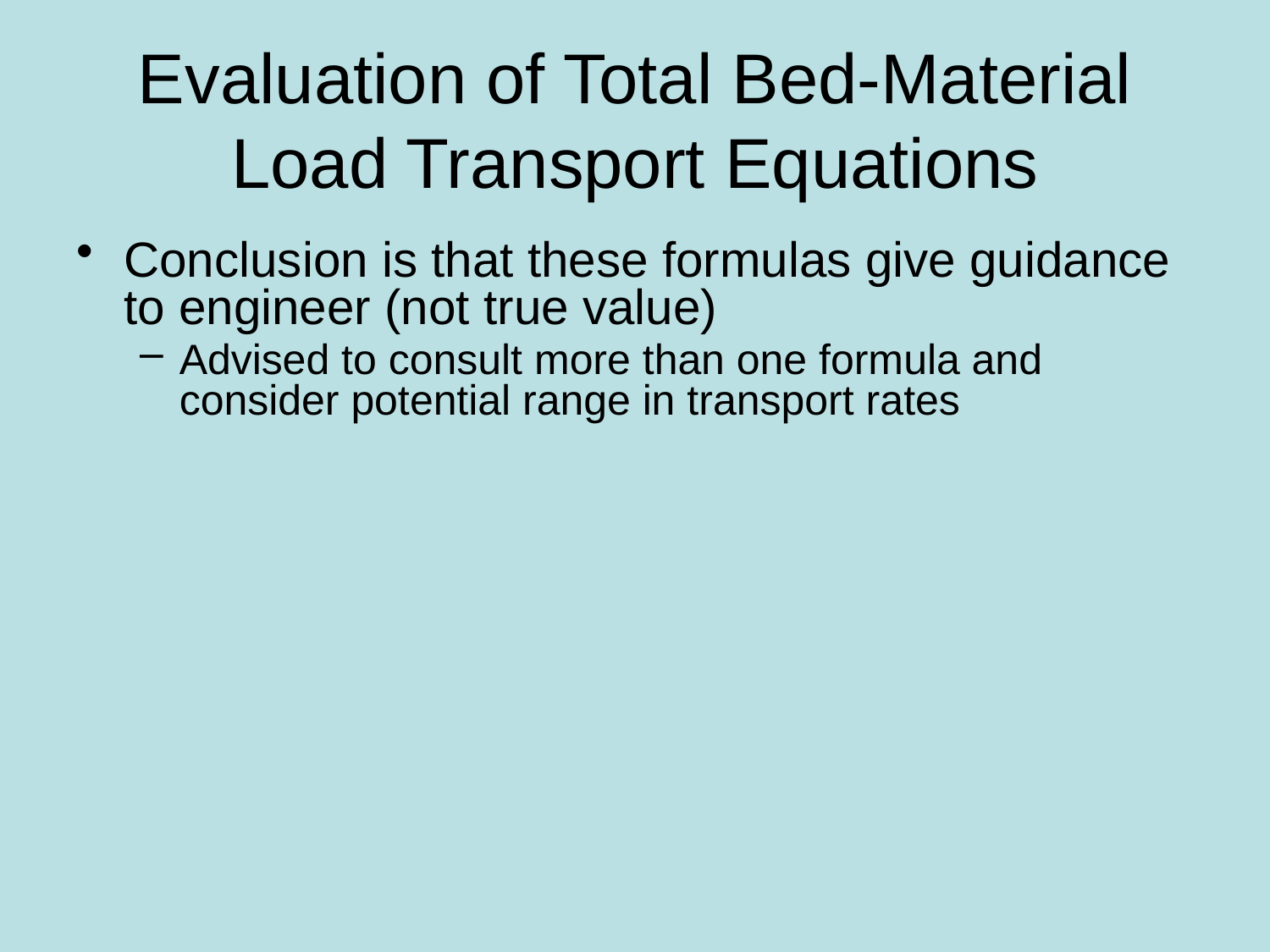

# Evaluation of Total Bed-Material Load Transport Equations
Conclusion is that these formulas give guidance to engineer (not true value)
Advised to consult more than one formula and consider potential range in transport rates